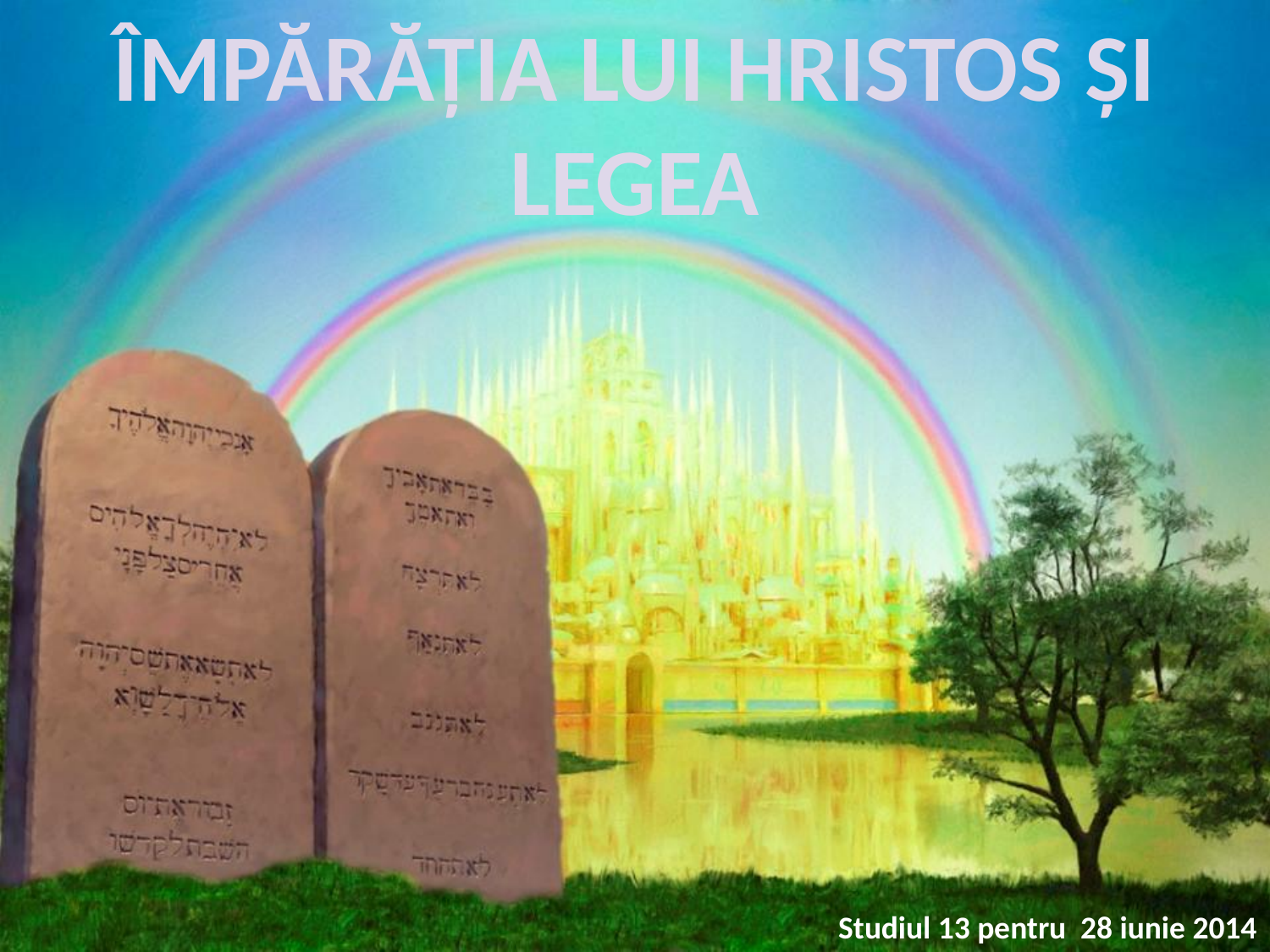

ÎMPĂRĂŢIA LUI HRISTOS ŞI LEGEA
Studiul 13 pentru  28 iunie 2014